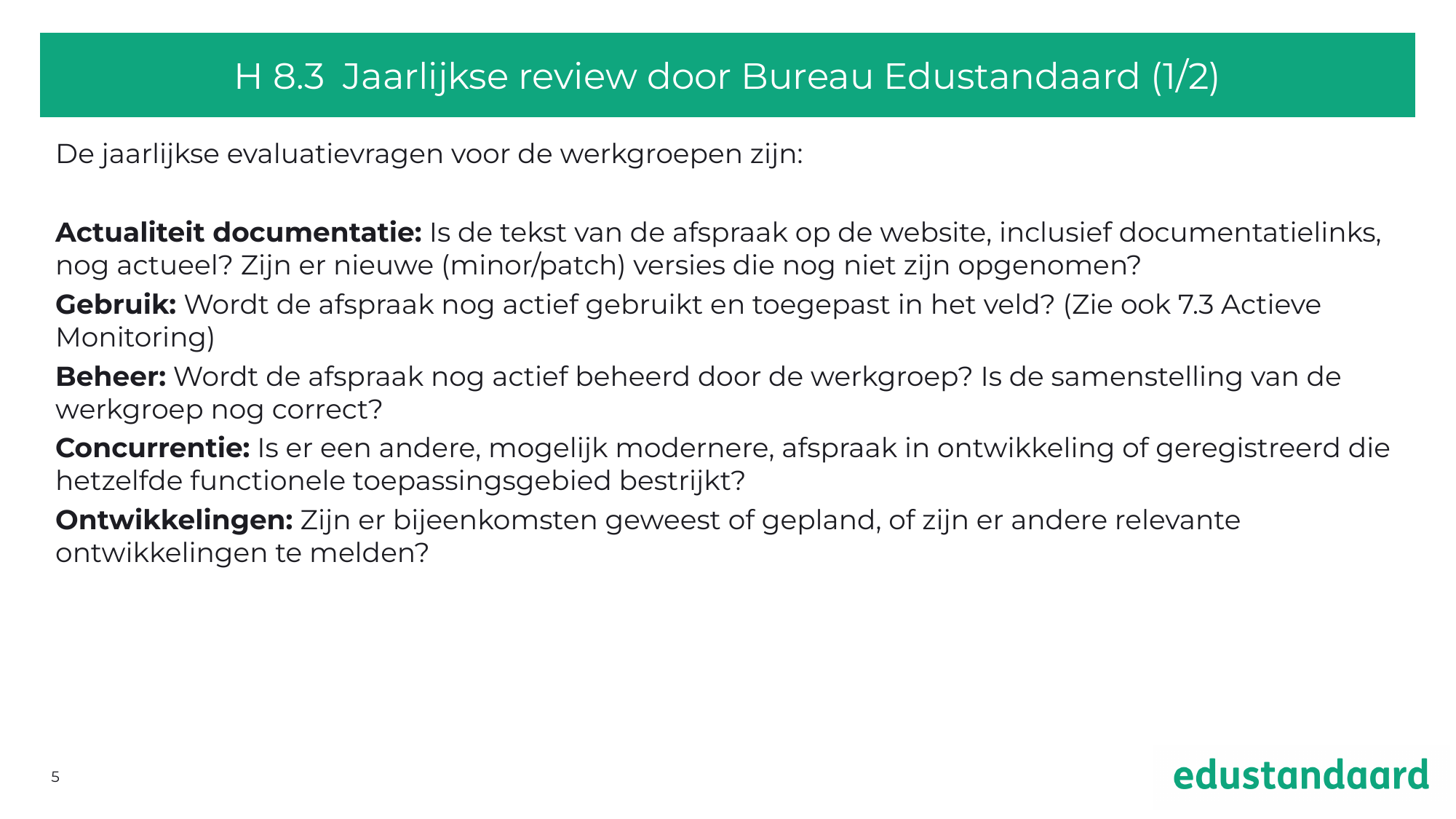

# H 8.3	Jaarlijkse review door Bureau Edustandaard (1/2)
De jaarlijkse evaluatievragen voor de werkgroepen zijn:

Actualiteit documentatie: Is de tekst van de afspraak op de website, inclusief documentatielinks, nog actueel? Zijn er nieuwe (minor/patch) versies die nog niet zijn opgenomen?
Gebruik: Wordt de afspraak nog actief gebruikt en toegepast in het veld? (Zie ook 7.3 Actieve Monitoring)
Beheer: Wordt de afspraak nog actief beheerd door de werkgroep? Is de samenstelling van de werkgroep nog correct?
Concurrentie: Is er een andere, mogelijk modernere, afspraak in ontwikkeling of geregistreerd die hetzelfde functionele toepassingsgebied bestrijkt?
Ontwikkelingen: Zijn er bijeenkomsten geweest of gepland, of zijn er andere relevante ontwikkelingen te melden?
5